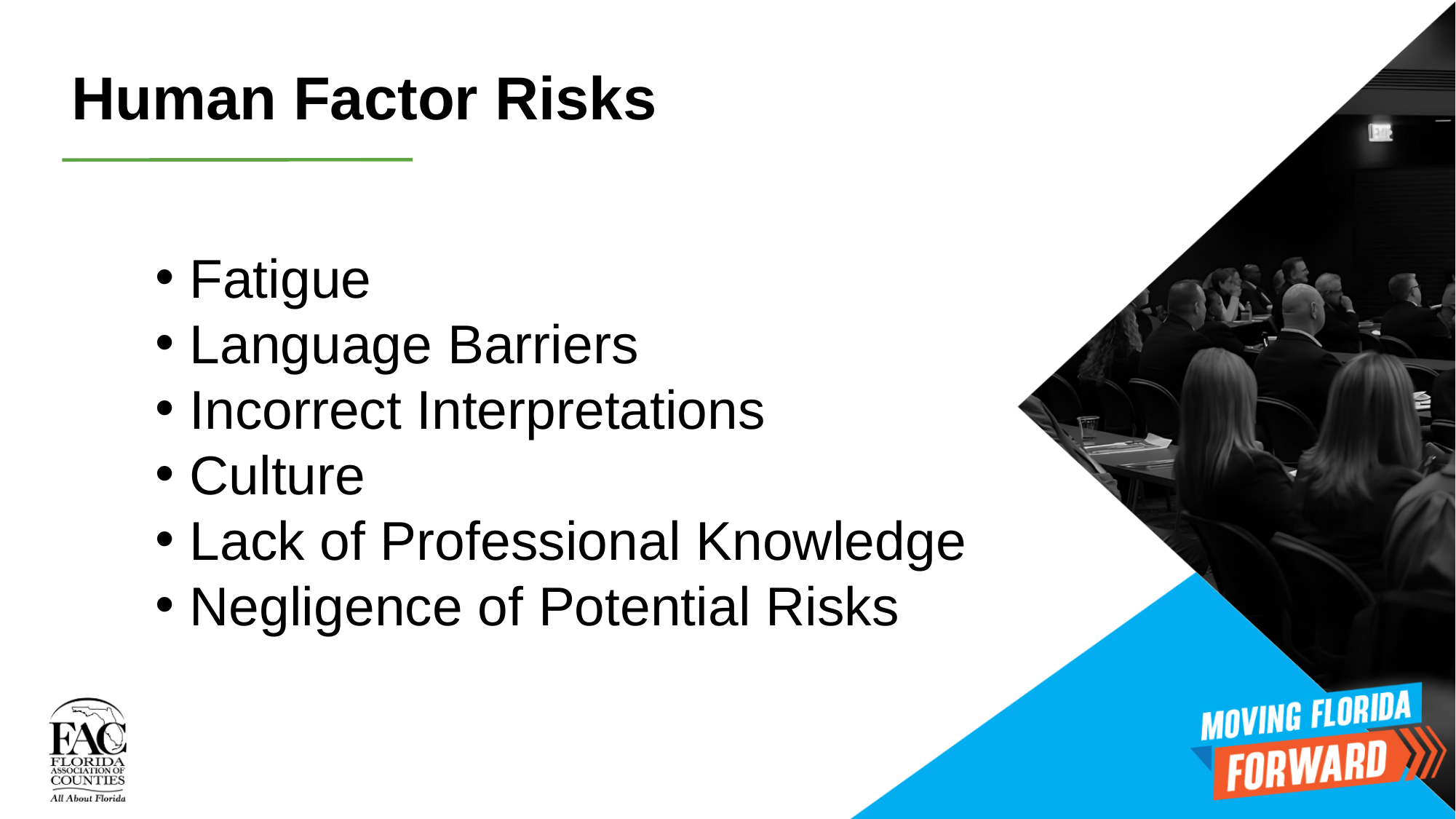

Human Factor Risks
Fatigue
Language Barriers
Incorrect Interpretations
Culture
Lack of Professional Knowledge
Negligence of Potential Risks